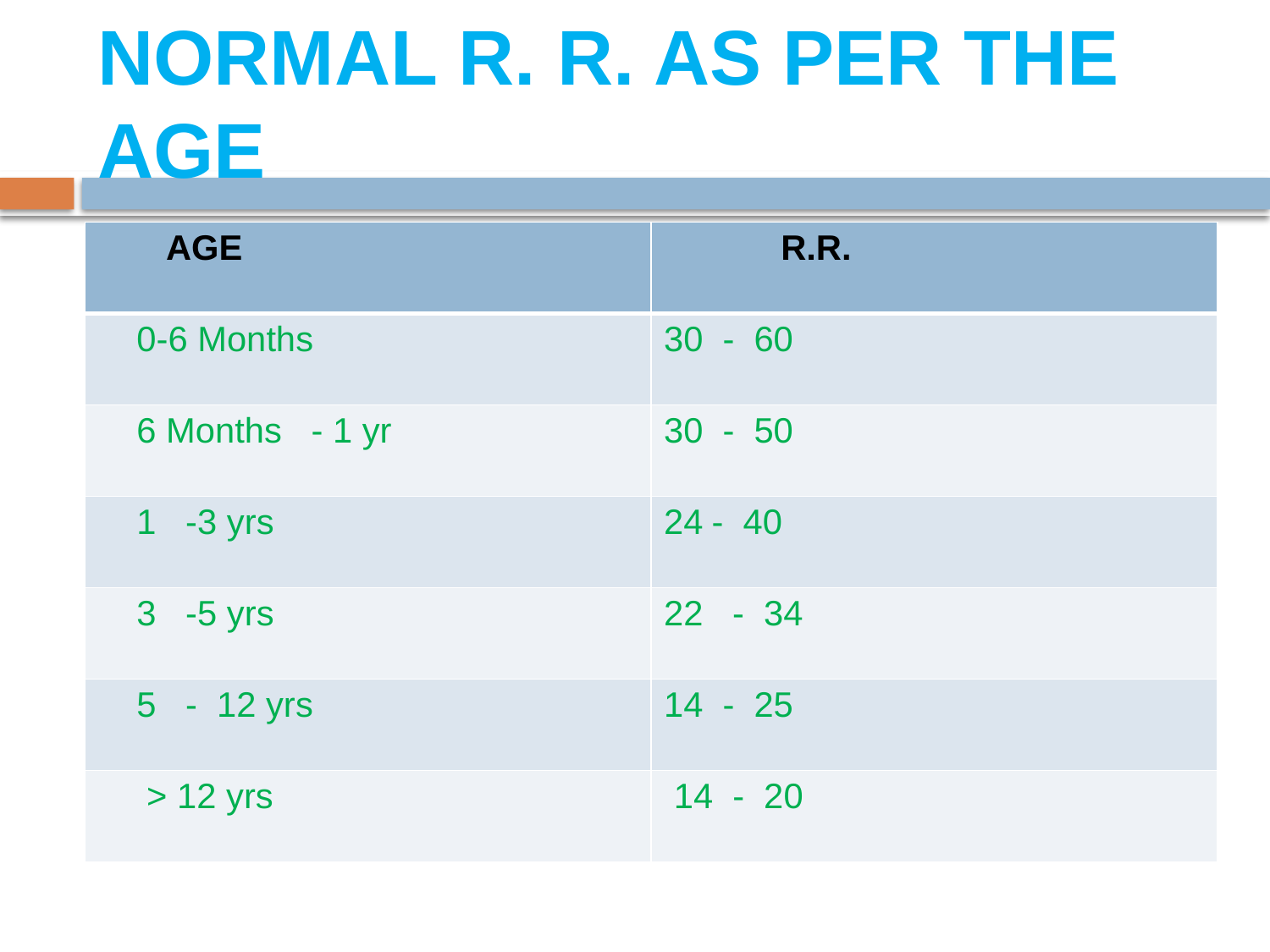

# NORMAL R. R. AS PER THE AGE
| AGE | R.R. |
| --- | --- |
| 0-6 Months | 30 - 60 |
| 6 Months - 1 yr | 30 - 50 |
| 1 -3 yrs | - 40 |
| 3 -5 yrs | 22 - 34 |
| 5 - 12 yrs | 14 - 25 |
| > 12 yrs | 14 - 20 |